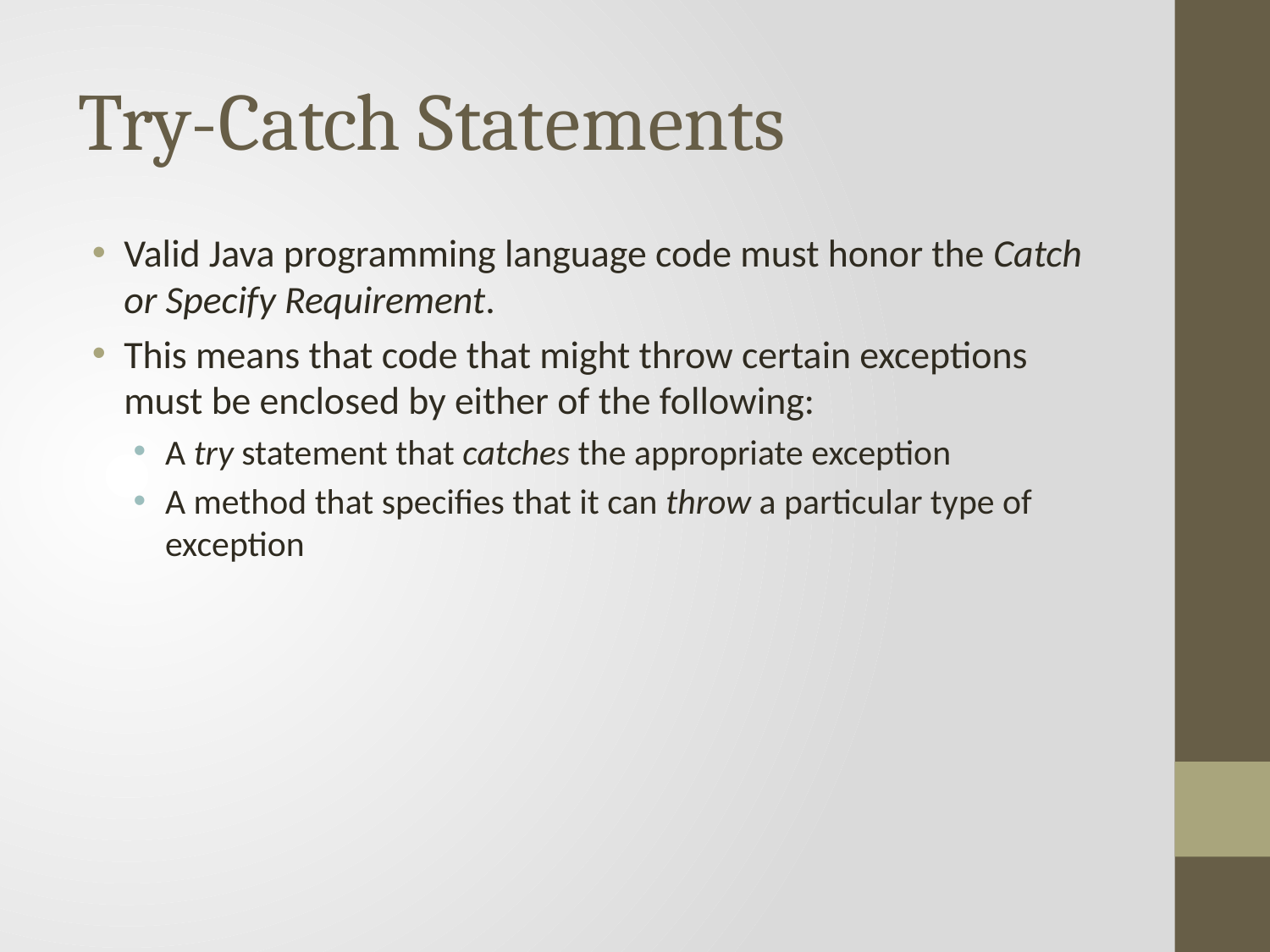

# Try-Catch Statements
Valid Java programming language code must honor the Catch or Specify Requirement.
This means that code that might throw certain exceptions must be enclosed by either of the following:
A try statement that catches the appropriate exception
A method that specifies that it can throw a particular type of exception